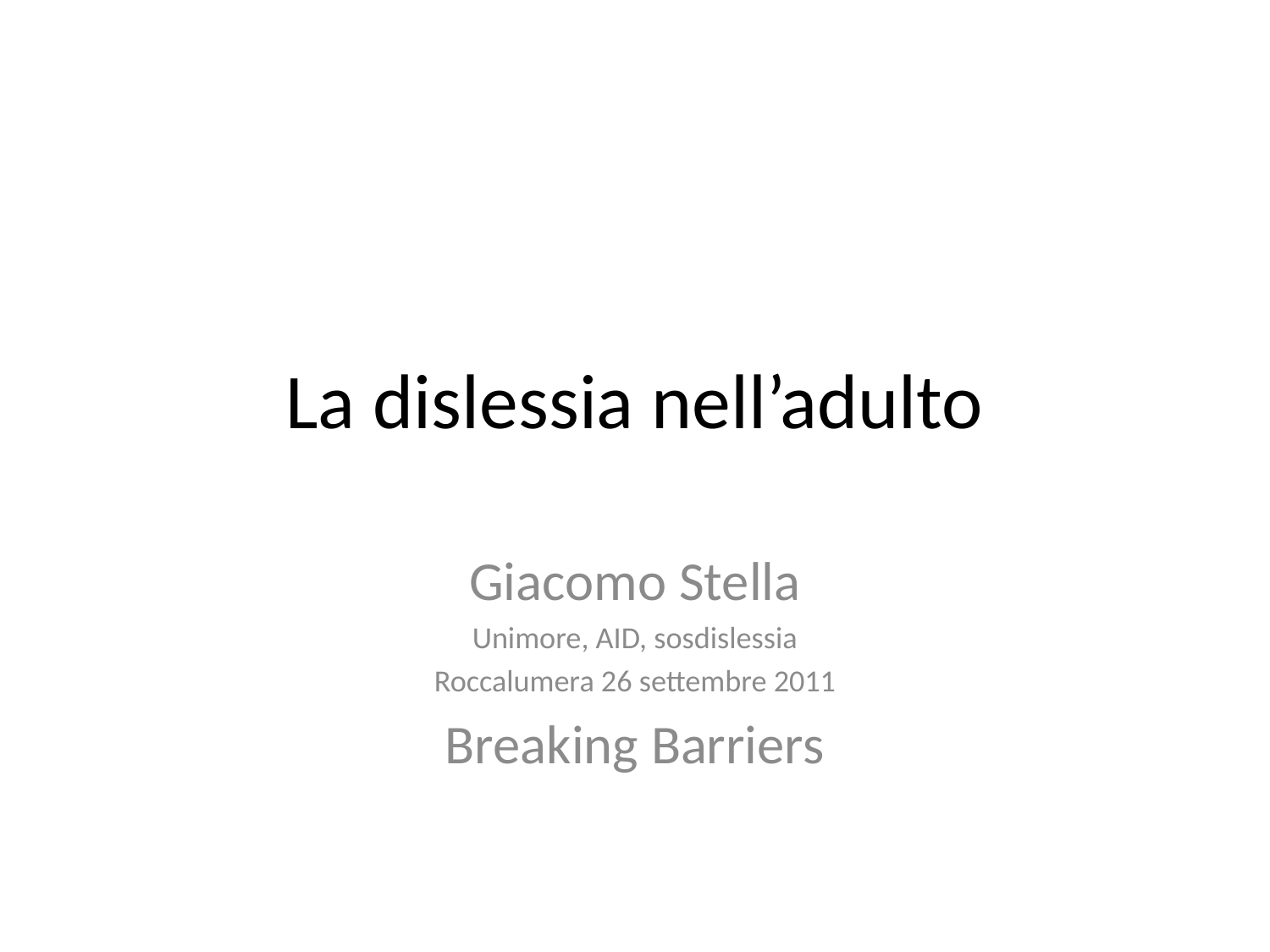

# La dislessia nell’adulto
Giacomo Stella
Unimore, AID, sosdislessia
Roccalumera 26 settembre 2011
Breaking Barriers